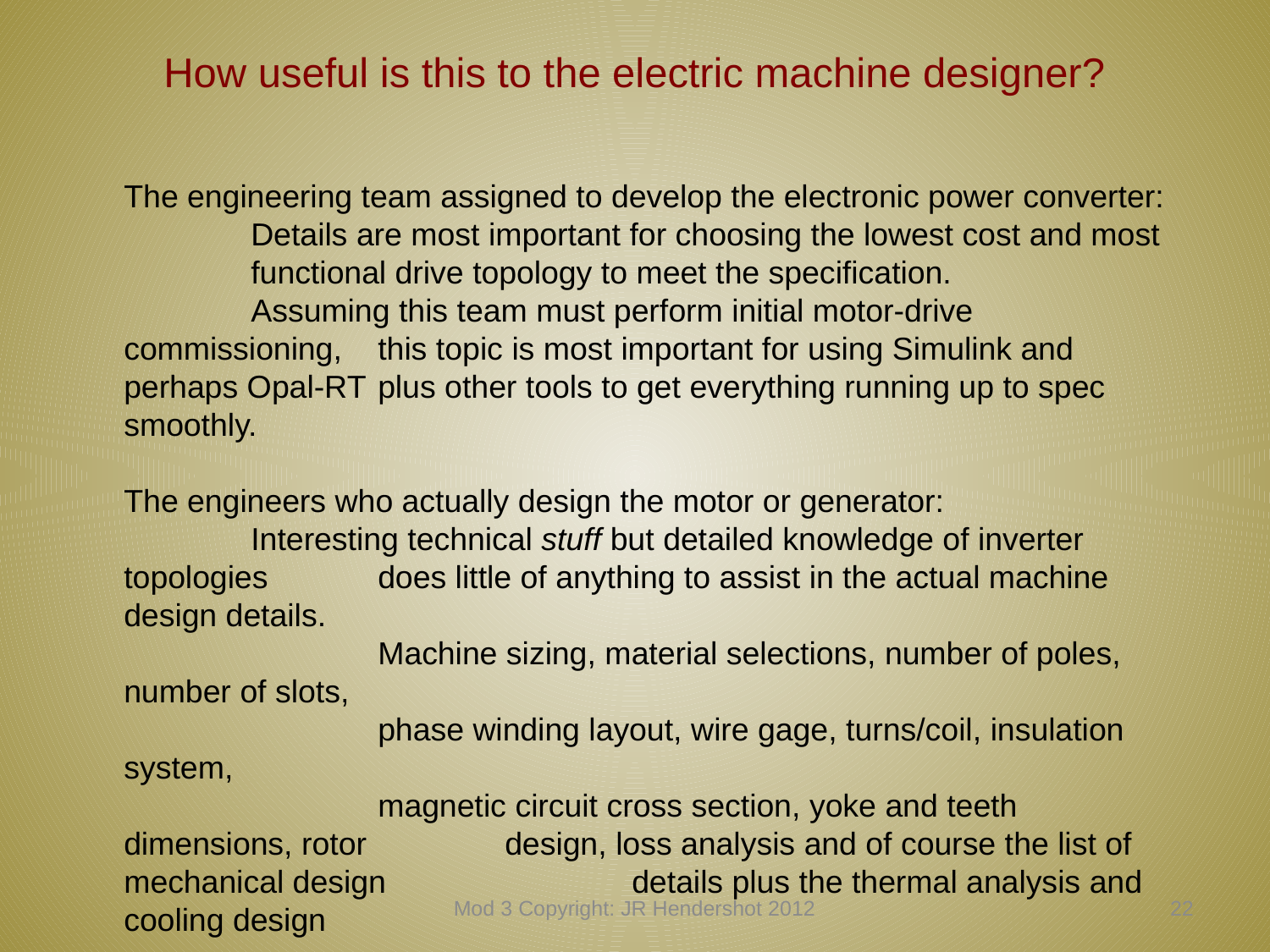

# How useful is this to the electric machine designer?
The engineering team assigned to develop the electronic power converter:
	Details are most important for choosing the lowest cost and most 	functional drive topology to meet the specification.
	Assuming this team must perform initial motor-drive commissioning, 	this topic is most important for using Simulink and perhaps Opal-RT 	plus other tools to get everything running up to spec smoothly.

The engineers who actually design the motor or generator:
	Interesting technical stuff but detailed knowledge of inverter topologies 	does little of anything to assist in the actual machine design details.
		Machine sizing, material selections, number of poles, number of slots,
		phase winding layout, wire gage, turns/coil, insulation system,
		magnetic circuit cross section, yoke and teeth dimensions, rotor 		design, loss analysis and of course the list of mechanical design 		details plus the thermal analysis and cooling design
Mod 3 Copyright: JR Hendershot 2012
22